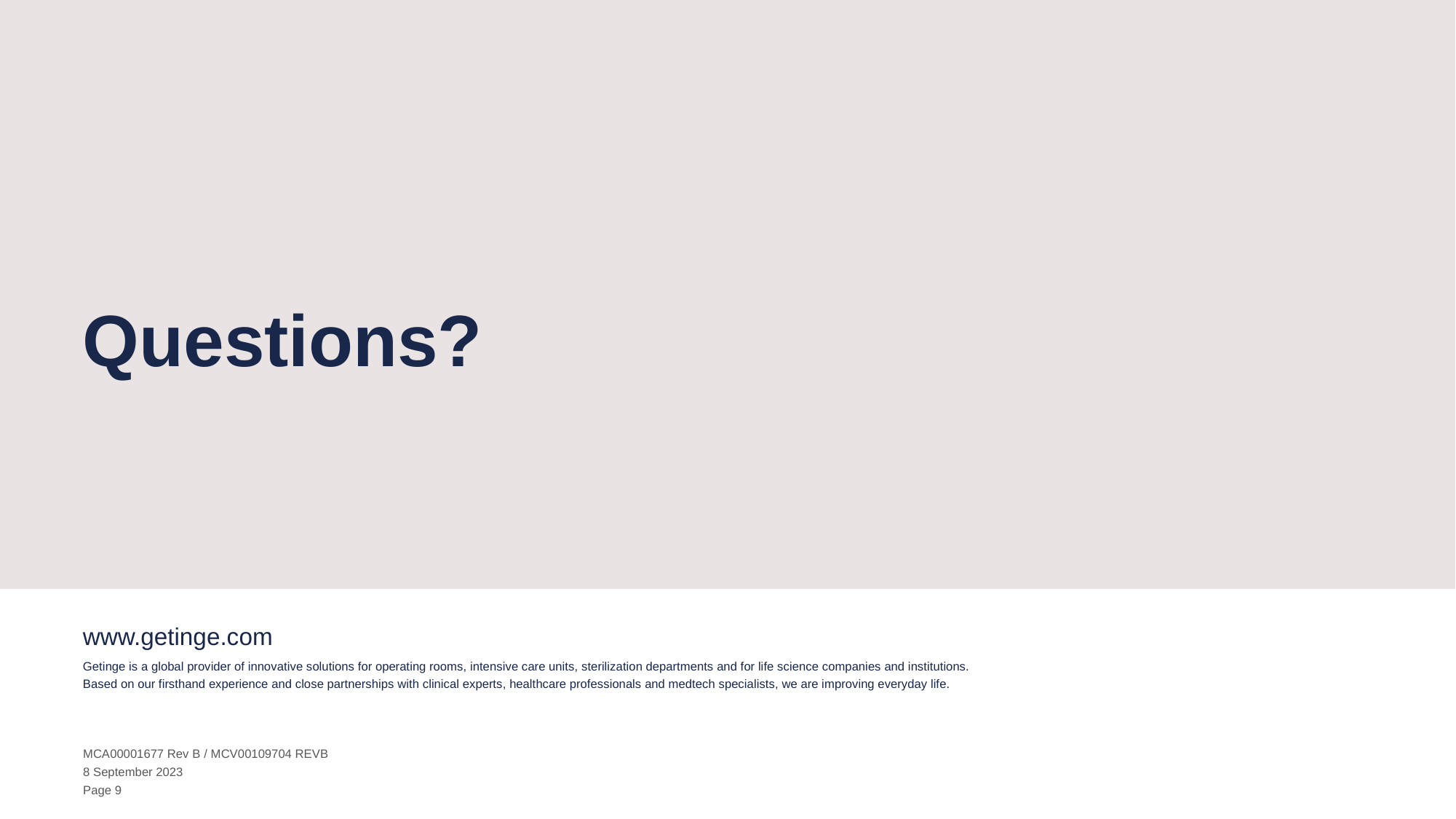

# Questions?
MCA00001677 Rev B / MCV00109704 REVB
8 September 2023
Page 9